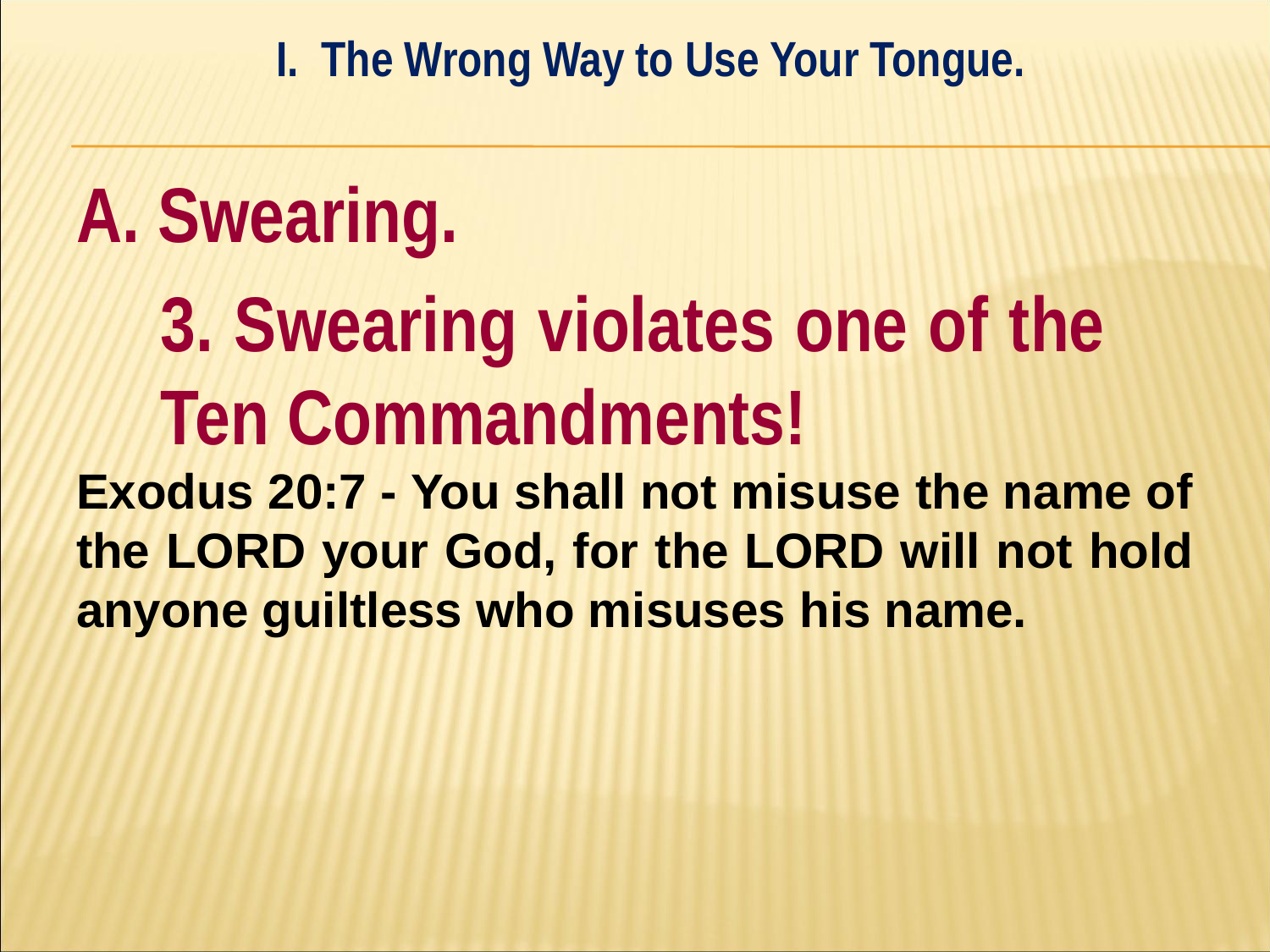

I.  The Wrong Way to Use Your Tongue.
#
A. Swearing.
	3. Swearing violates one of the 	Ten Commandments!
Exodus 20:7 - You shall not misuse the name of the LORD your God, for the LORD will not hold anyone guiltless who misuses his name.